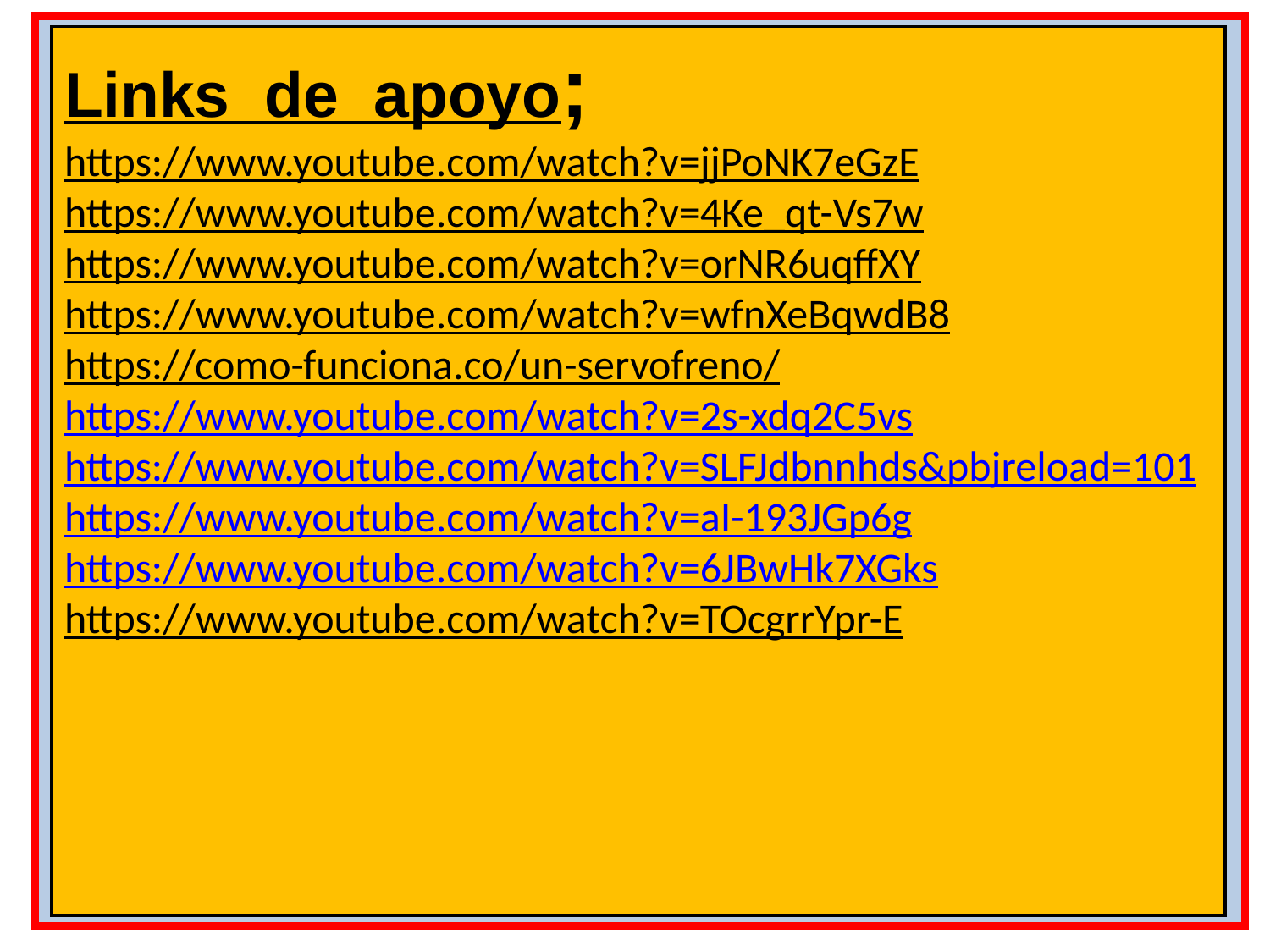

Links  de  apoyo;
https://www.youtube.com/watch?v=jjPoNK7eGzE
https://www.youtube.com/watch?v=4Ke_qt-Vs7w
https://www.youtube.com/watch?v=orNR6uqffXY
https://www.youtube.com/watch?v=wfnXeBqwdB8
https://como-funciona.co/un-servofreno/
https://www.youtube.com/watch?v=2s-xdq2C5vs
https://www.youtube.com/watch?v=SLFJdbnnhds&pbjreload=101
https://www.youtube.com/watch?v=aI-193JGp6g
https://www.youtube.com/watch?v=6JBwHk7XGks
https://www.youtube.com/watch?v=TOcgrrYpr-E